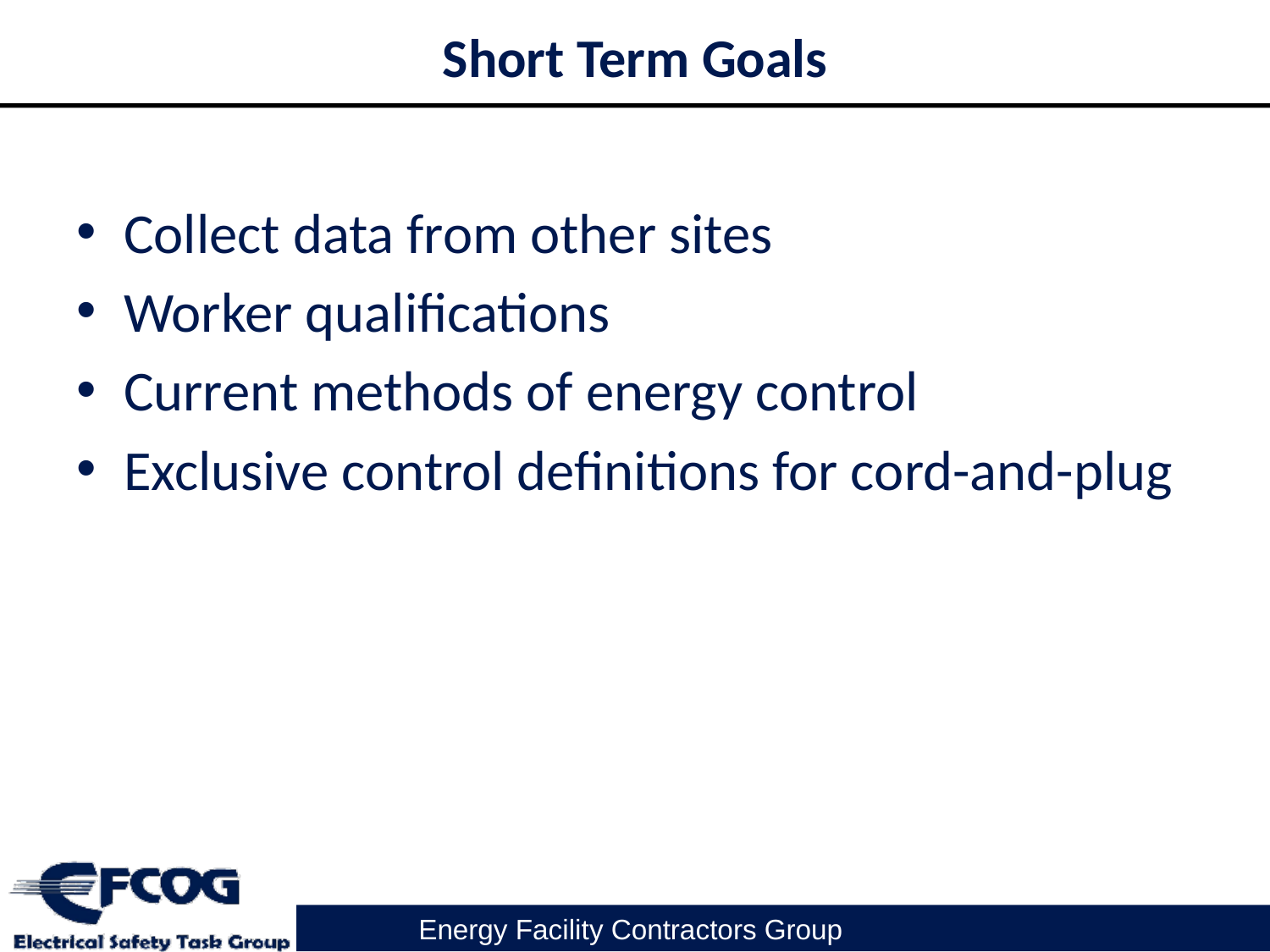

# Short Term Goals
Collect data from other sites
Worker qualifications
Current methods of energy control
Exclusive control definitions for cord-and-plug